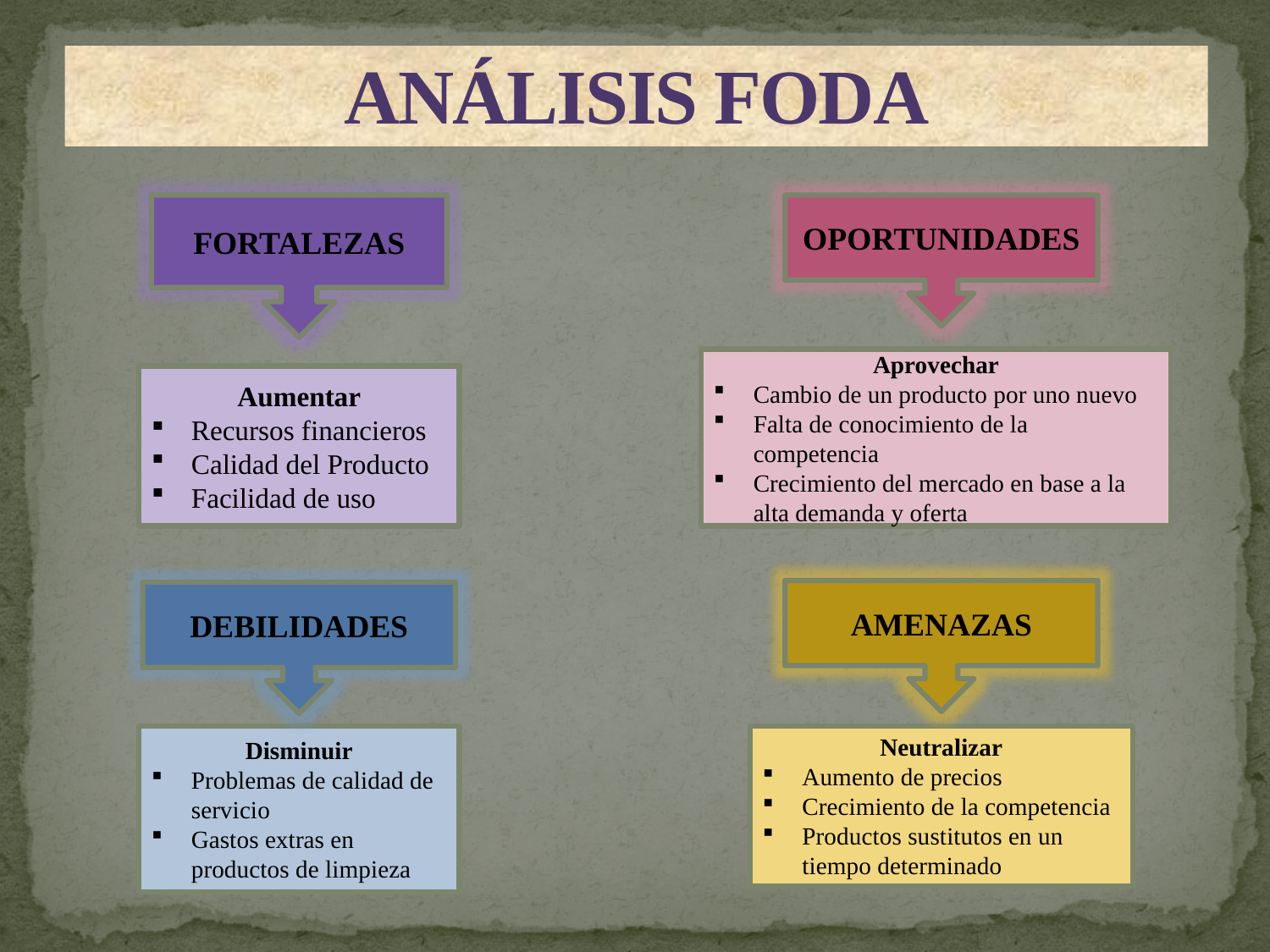

# ANÁLISIS FODA
FORTALEZAS
OPORTUNIDADES

Aprovechar
Cambio de un producto por uno nuevo
Falta de conocimiento de la competencia
Crecimiento del mercado en base a la alta demanda y oferta

Aumentar
Recursos financieros
Calidad del Producto
Facilidad de uso

AMENAZAS
DEBILIDADES

Disminuir
Problemas de calidad de servicio
Gastos extras en productos de limpieza

Neutralizar
Aumento de precios
Crecimiento de la competencia
Productos sustitutos en un tiempo determinado